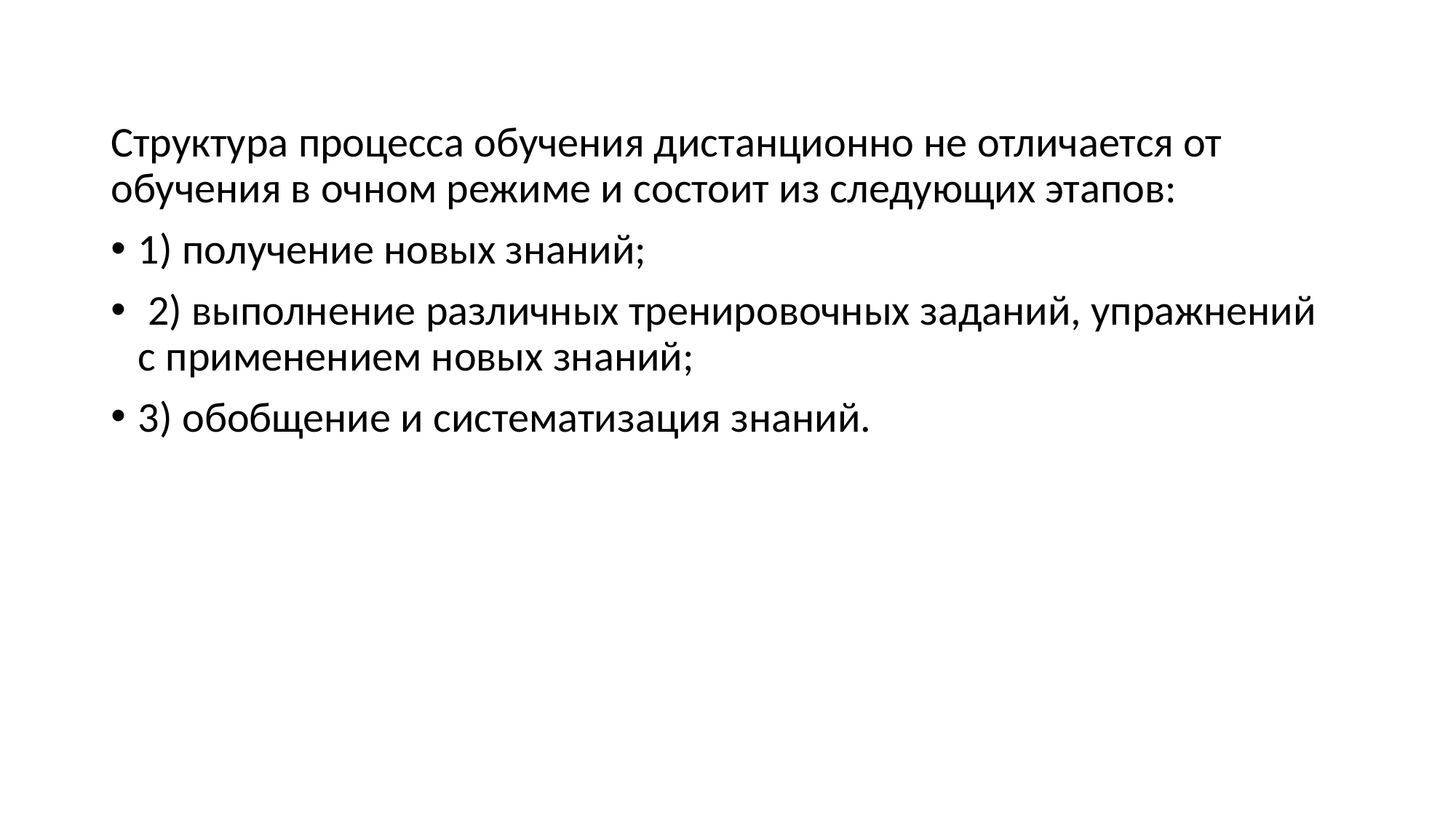

Структура процесса обучения дистанционно не отличается от обучения в очном режиме и состоит из следующих этапов:
1) получение новых знаний;
 2) выполнение различных тренировочных заданий, упражнений с применением новых знаний;
3) обобщение и систематизация знаний.